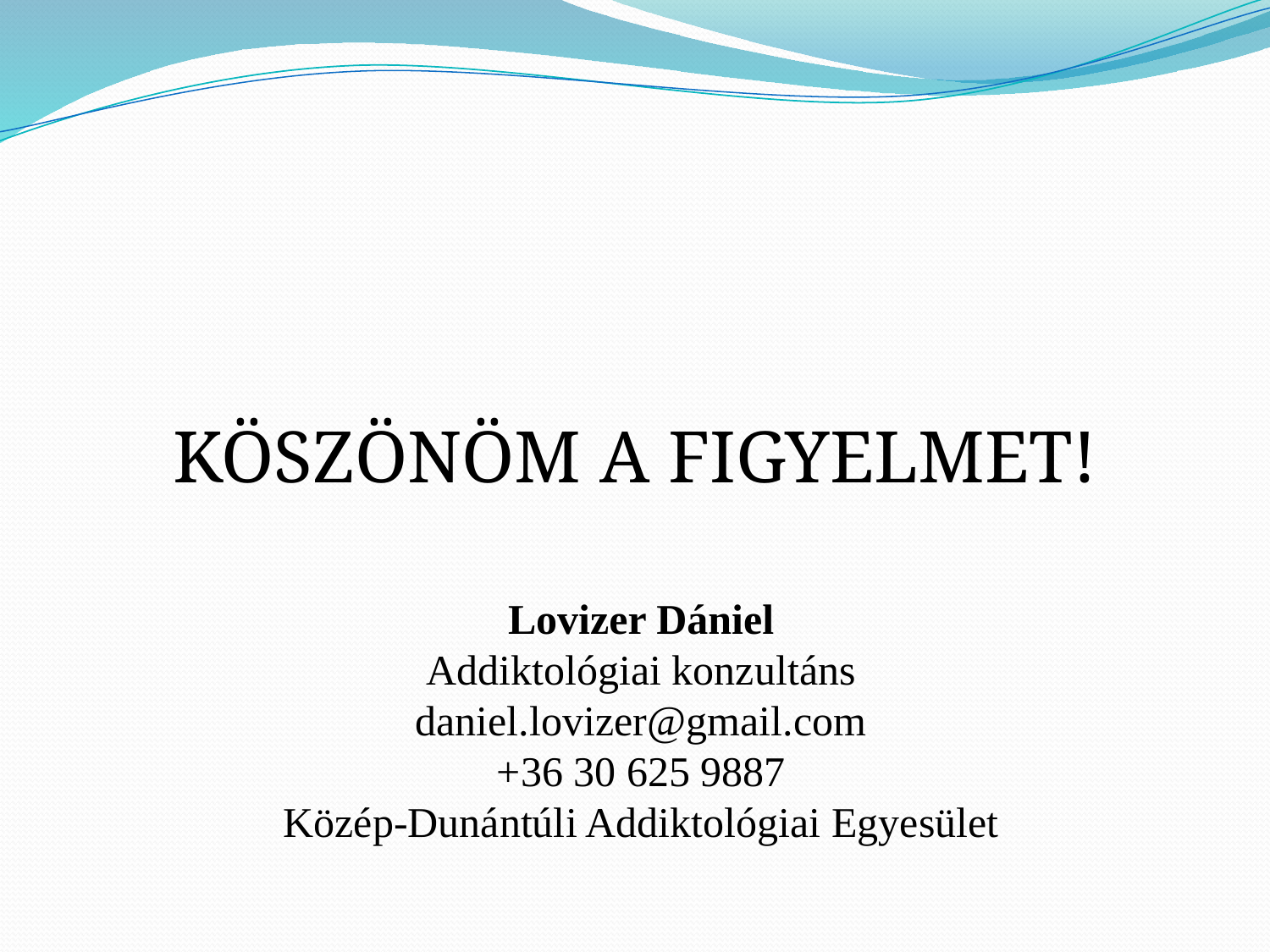

#

KÖSZÖNÖM A FIGYELMET!
Lovizer Dániel
Addiktológiai konzultáns
daniel.lovizer@gmail.com
+36 30 625 9887
Közép-Dunántúli Addiktológiai Egyesület